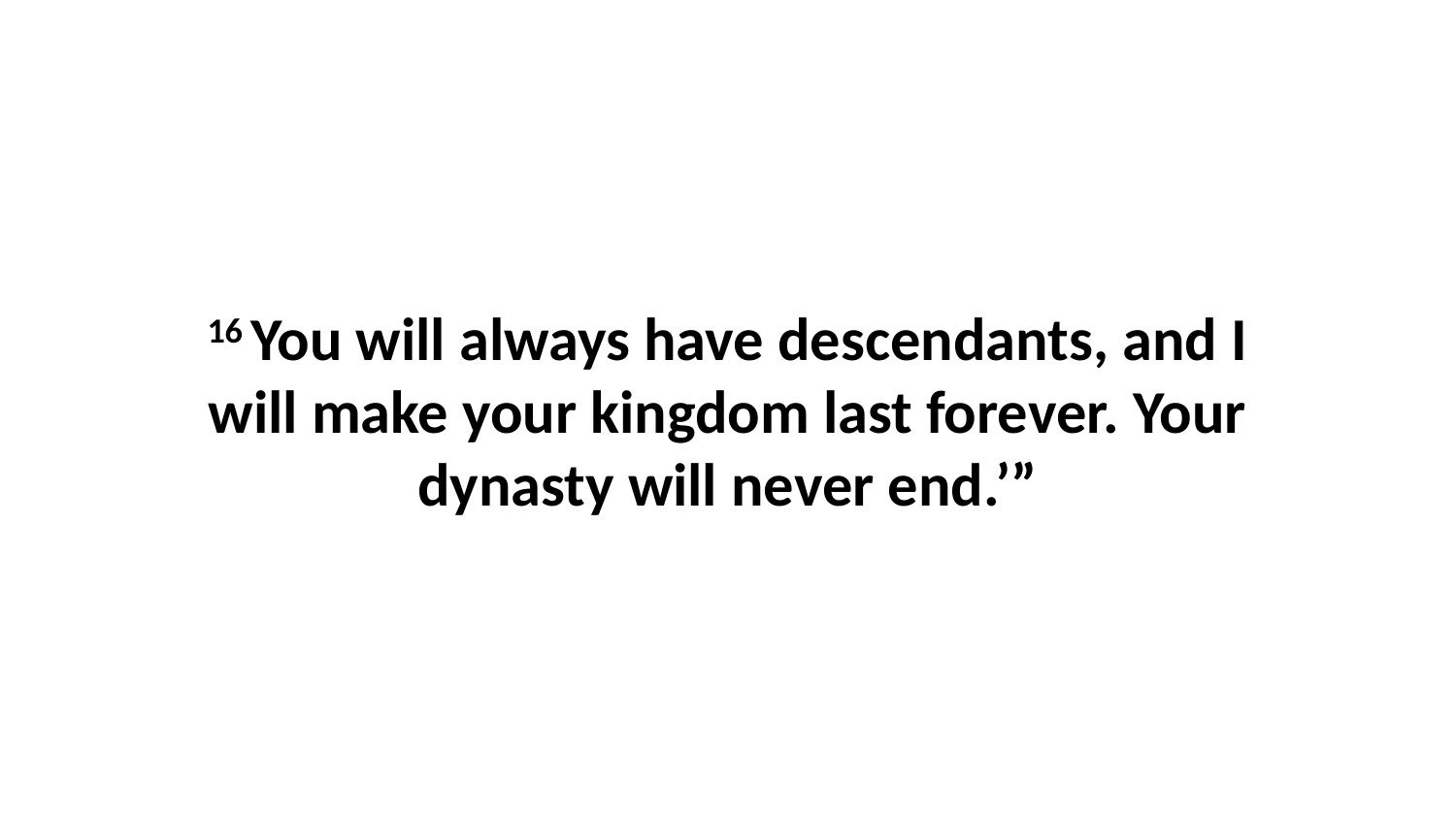

16 You will always have descendants, and I will make your kingdom last forever. Your dynasty will never end.’”